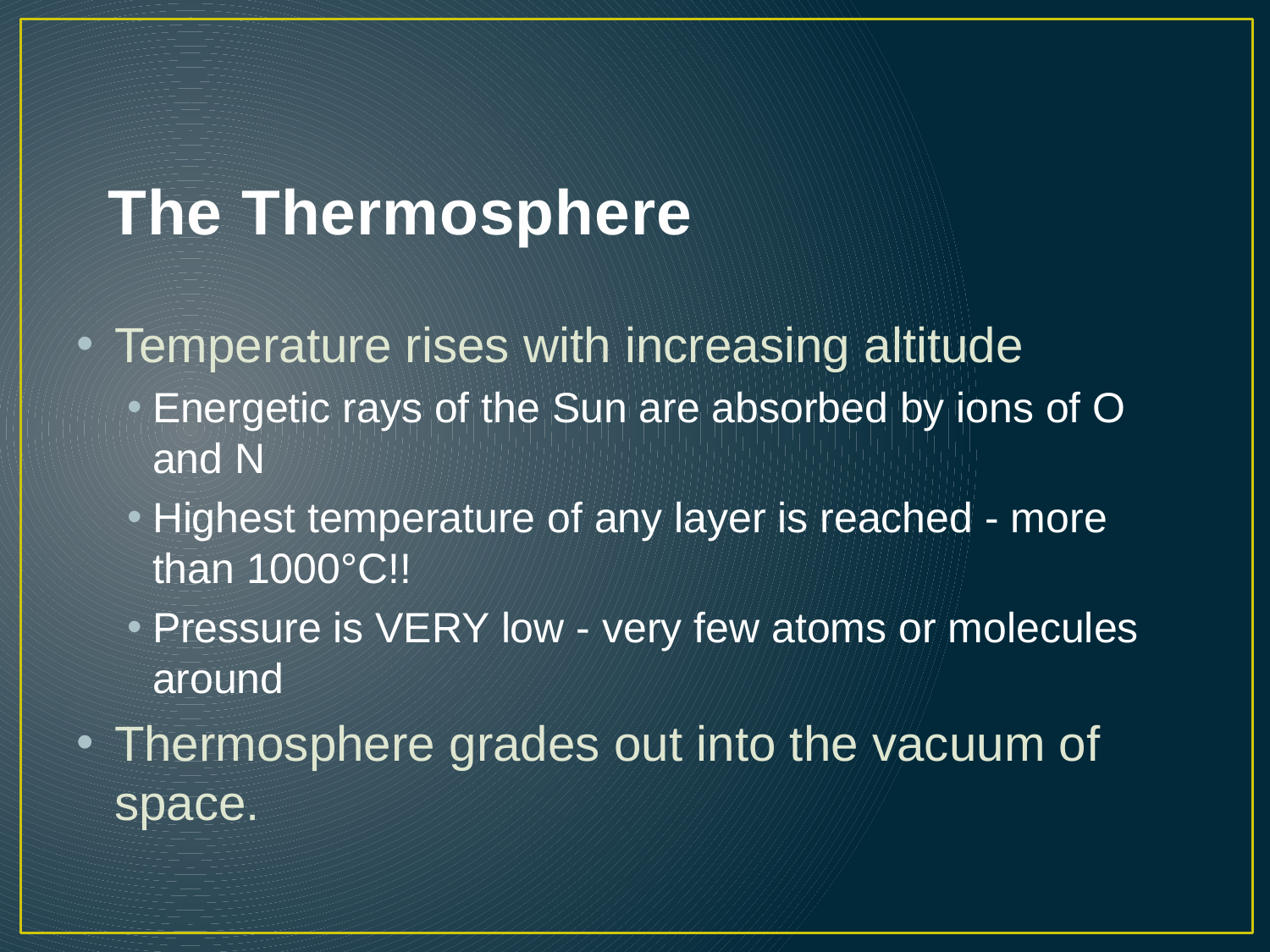

# The Thermosphere
Temperature rises with increasing altitude
Energetic rays of the Sun are absorbed by ions of O and N
Highest temperature of any layer is reached - more than 1000°C!!
Pressure is VERY low - very few atoms or molecules around
Thermosphere grades out into the vacuum of space.